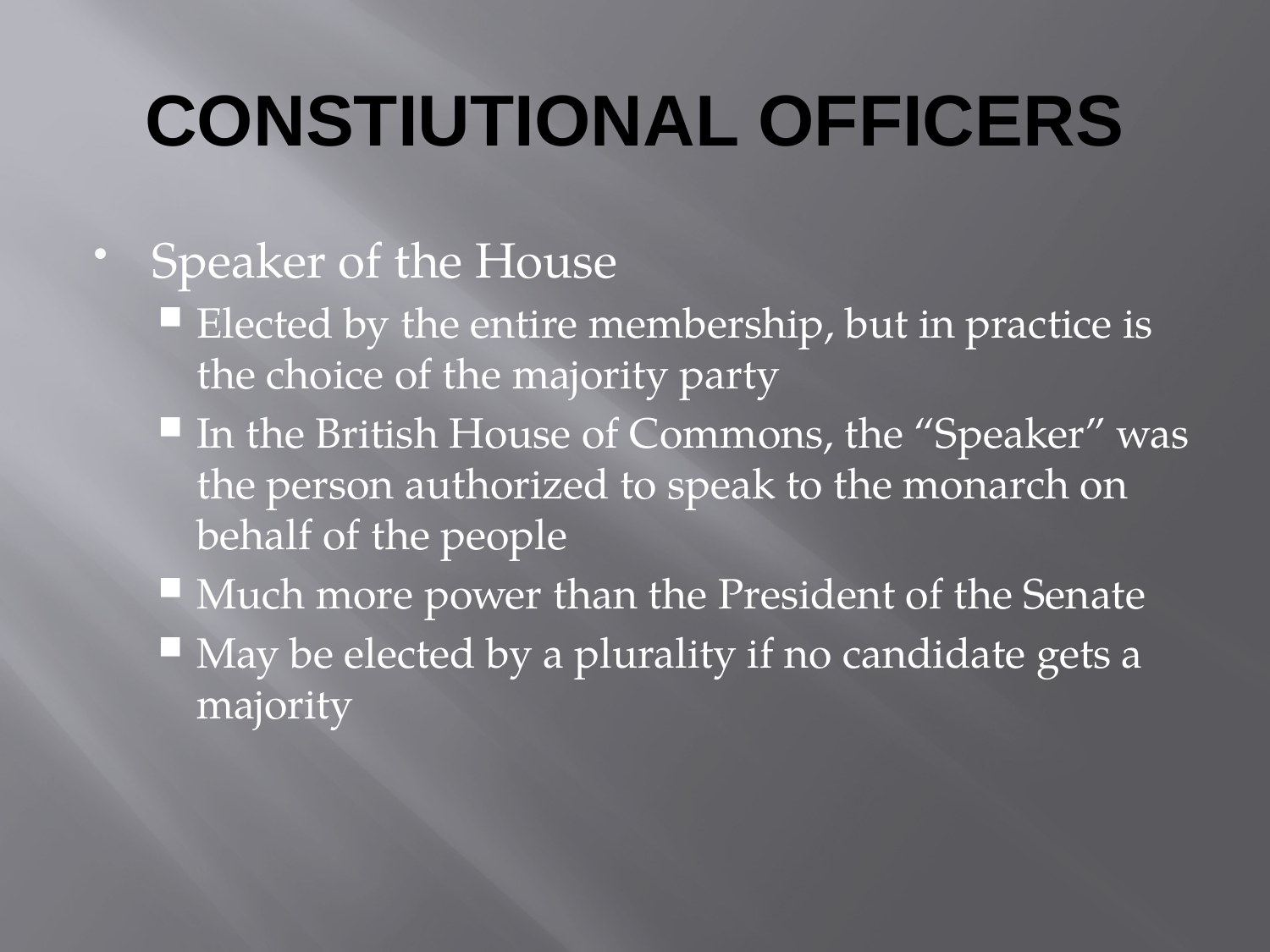

# CONSTIUTIONAL OFFICERS
Speaker of the House
Elected by the entire membership, but in practice is the choice of the majority party
In the British House of Commons, the “Speaker” was the person authorized to speak to the monarch on behalf of the people
Much more power than the President of the Senate
May be elected by a plurality if no candidate gets a majority